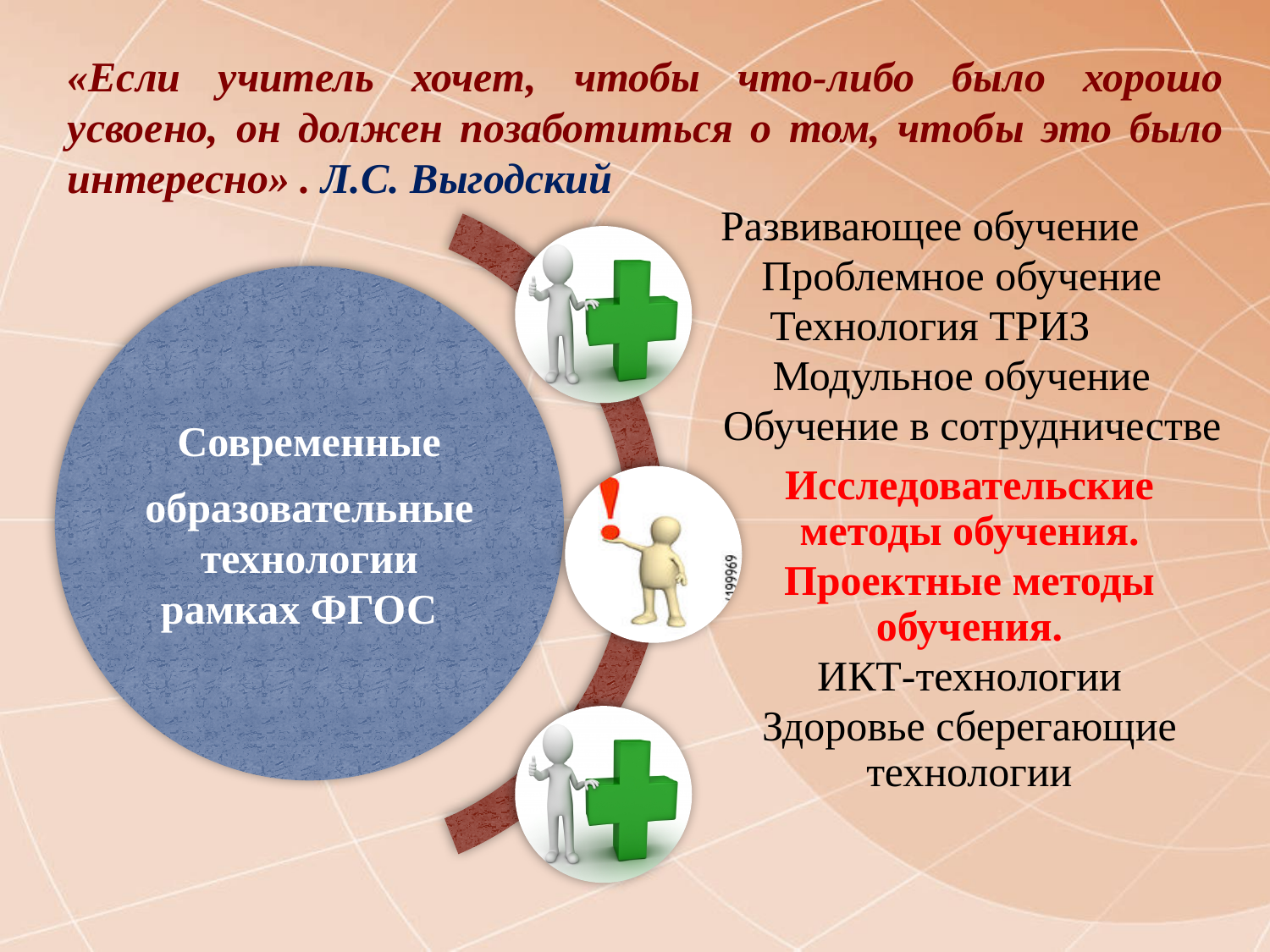

# «Если учитель хочет, чтобы что-либо было хорошо усвоено, он должен позаботиться о том, чтобы это было интересно» . Л.С. Выгодский
Современные
образовательные технологии рамках ФГОС

Развивающее обучение
      Проблемное обучение
Технология ТРИЗ
      Модульное обучение
        Обучение в сотрудничестве

Исследовательские методы обучения.
Проектные методы обучения.
ИКТ-технологии
Здоровье сберегающие технологии